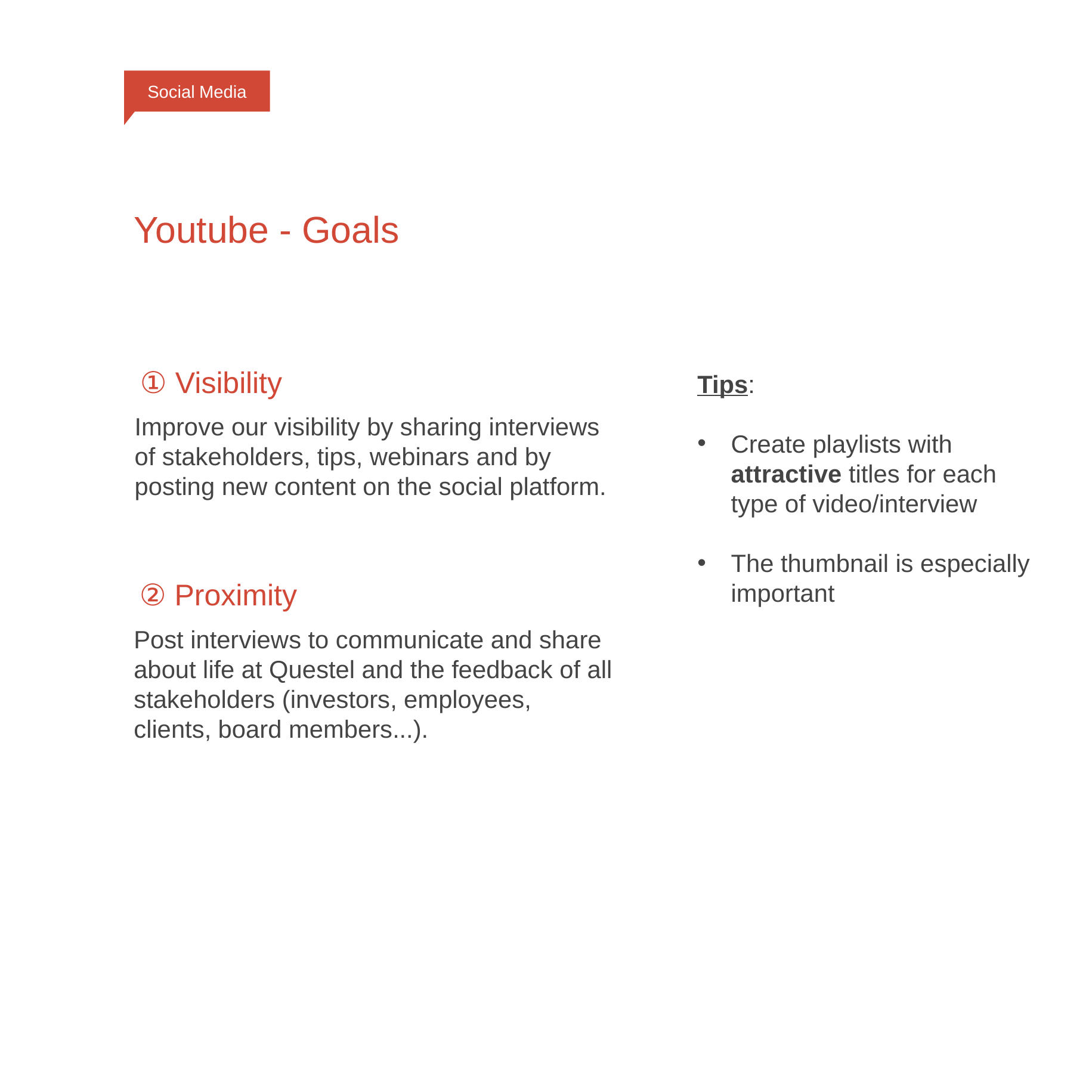

Social Media

# Youtube - Goals
① Visibility
Tips:

Create playlists with attractive titles for each type of video/interview

The thumbnail is especially important
Improve our visibility by sharing interviews of stakeholders, tips, webinars and by posting new content on the social platform.
② Proximity
Post interviews to communicate and share about life at Questel and the feedback of all stakeholders (investors, employees, clients, board members...).